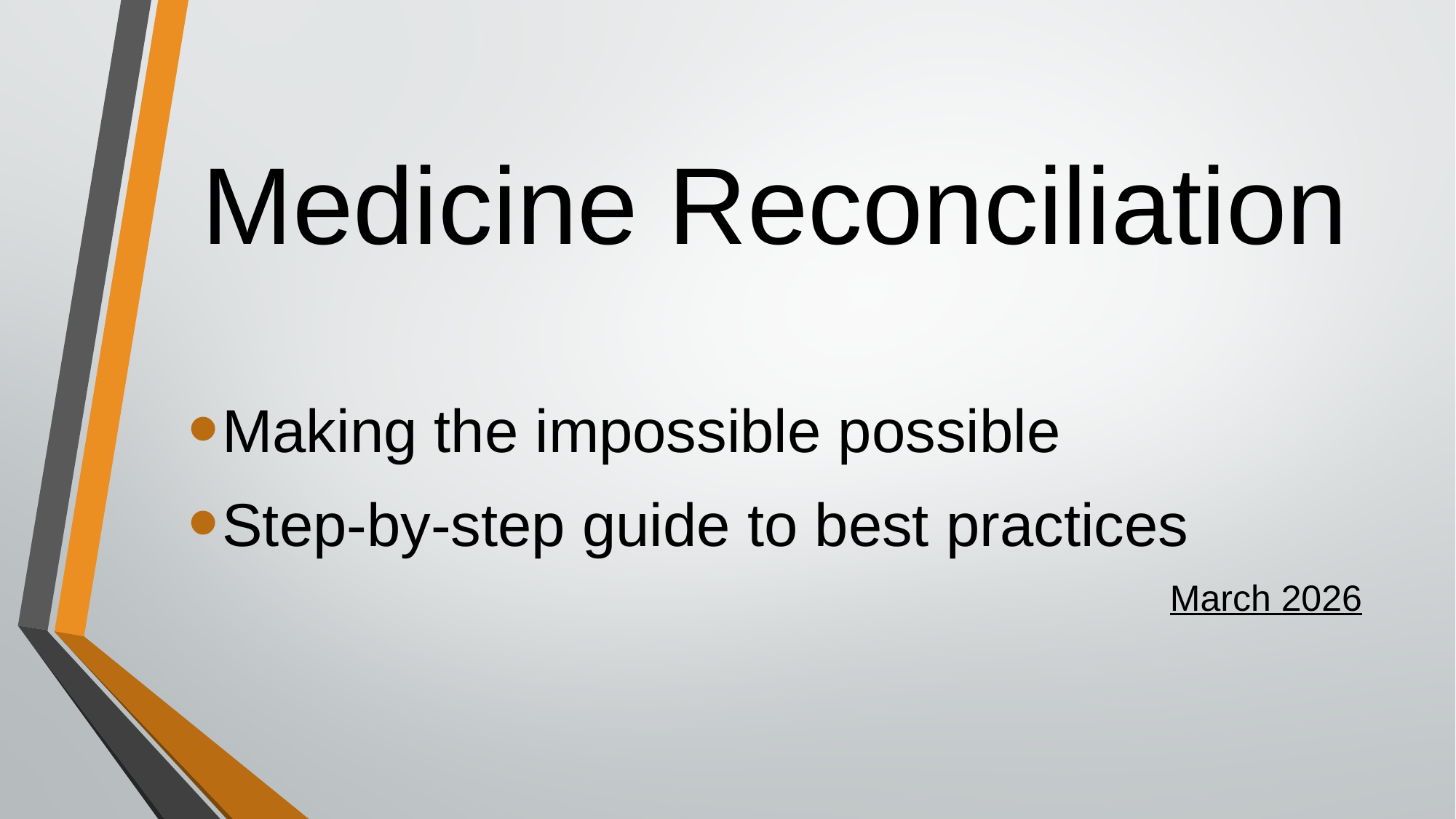

# Medicine Reconciliation
Making the impossible possible
Step-by-step guide to best practices
March 2026